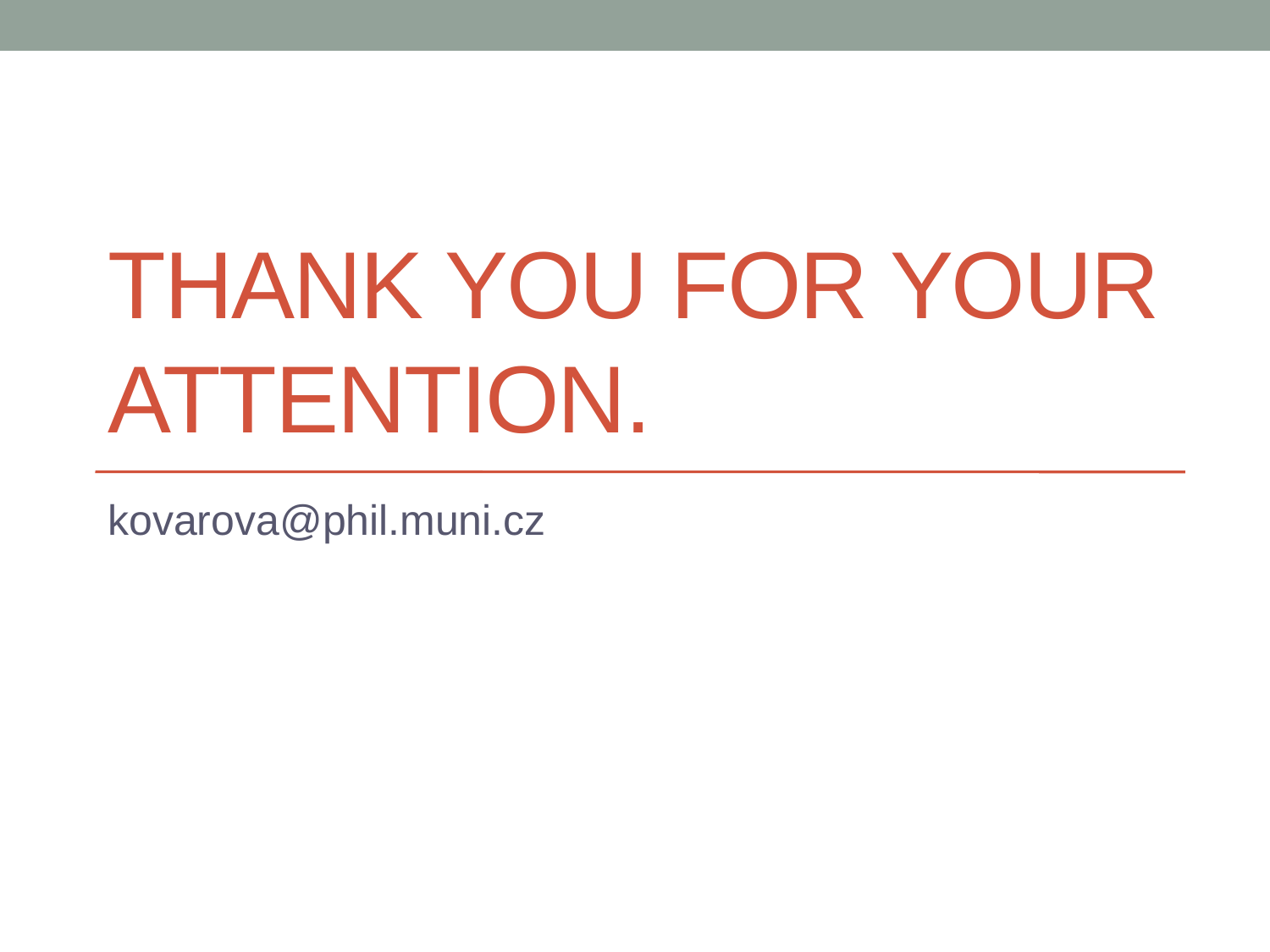

# Thank you for your attention.
kovarova@phil.muni.cz